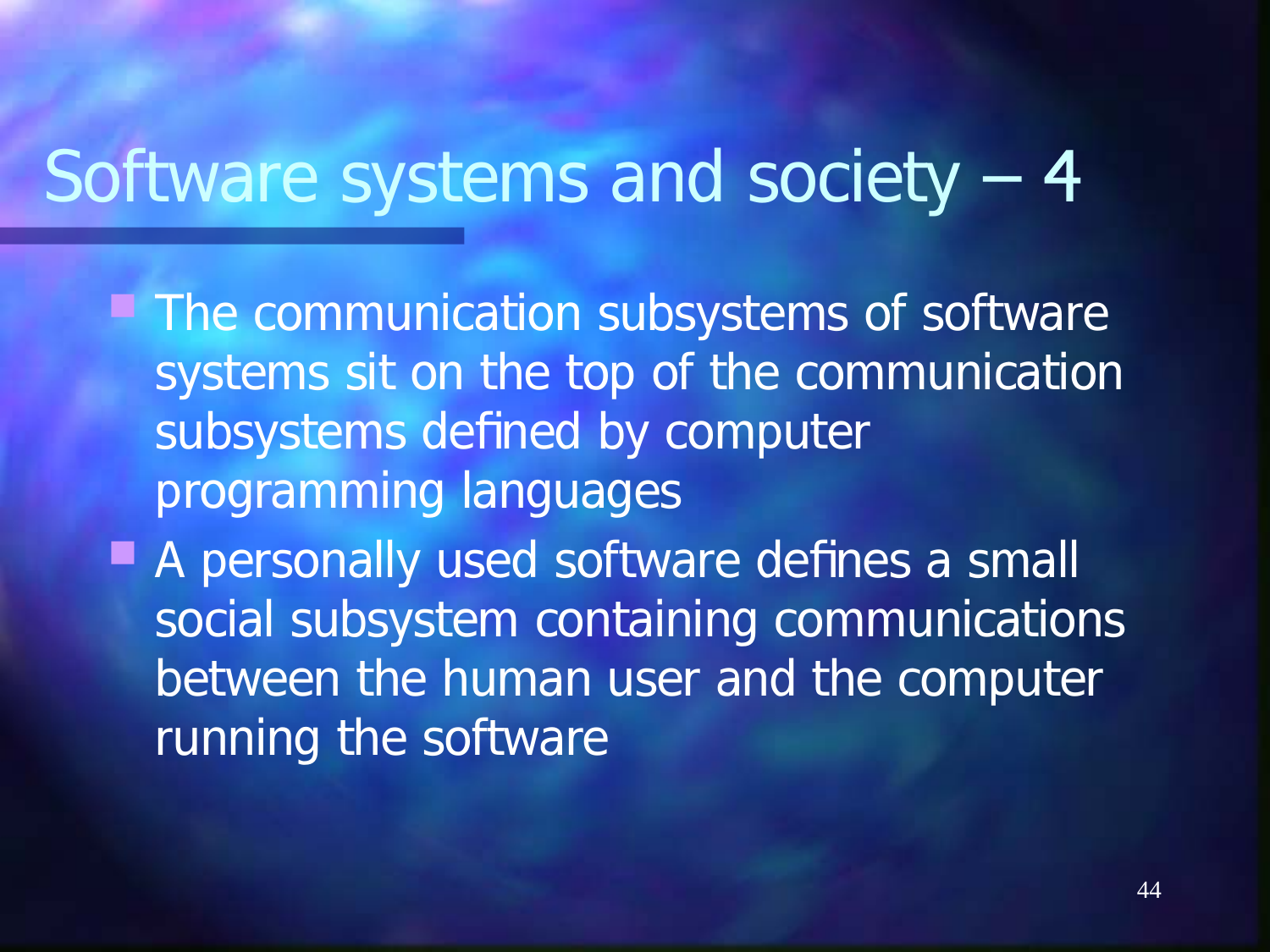

# Software systems and society – 4
The communication subsystems of software systems sit on the top of the communication subsystems defined by computer programming languages
A personally used software defines a small social subsystem containing communications between the human user and the computer running the software
44